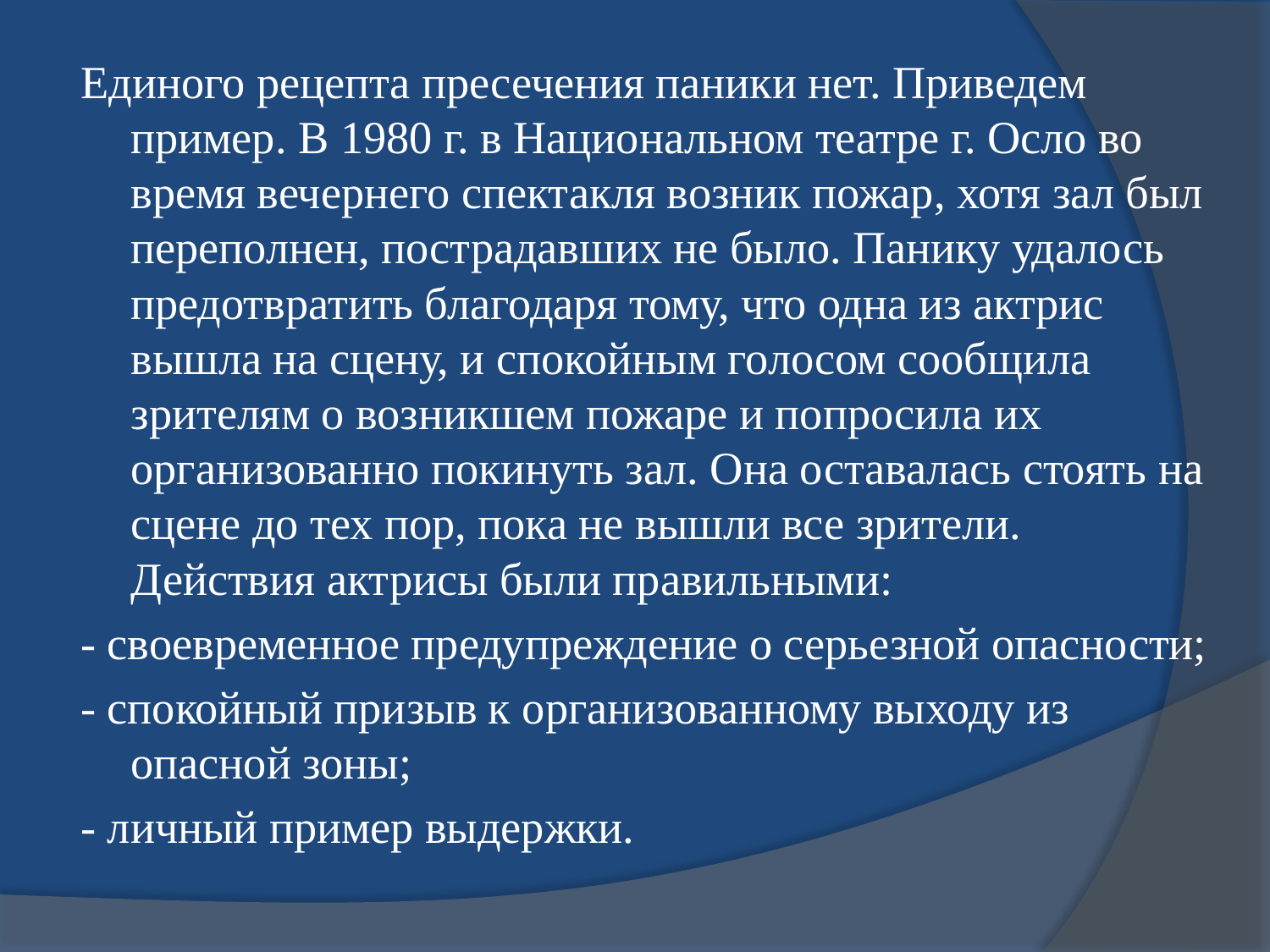

#
Единого рецепта пресечения паники нет. Приведем пример. В 1980 г. в Национальном театре г. Осло во время вечернего спектакля возник пожар, хотя зал был переполнен, пострадавших не было. Панику удалось предотвратить благодаря тому, что одна из актрис вышла на сцену, и спокойным голосом сообщила зрителям о возникшем пожаре и попросила их организованно покинуть зал. Она оставалась стоять на сцене до тех пор, пока не вышли все зрители. Действия актрисы были правильными:
- своевременное предупреждение о серьезной опасности;
- спокойный призыв к организованному выходу из опасной зоны;
- личный пример выдержки.